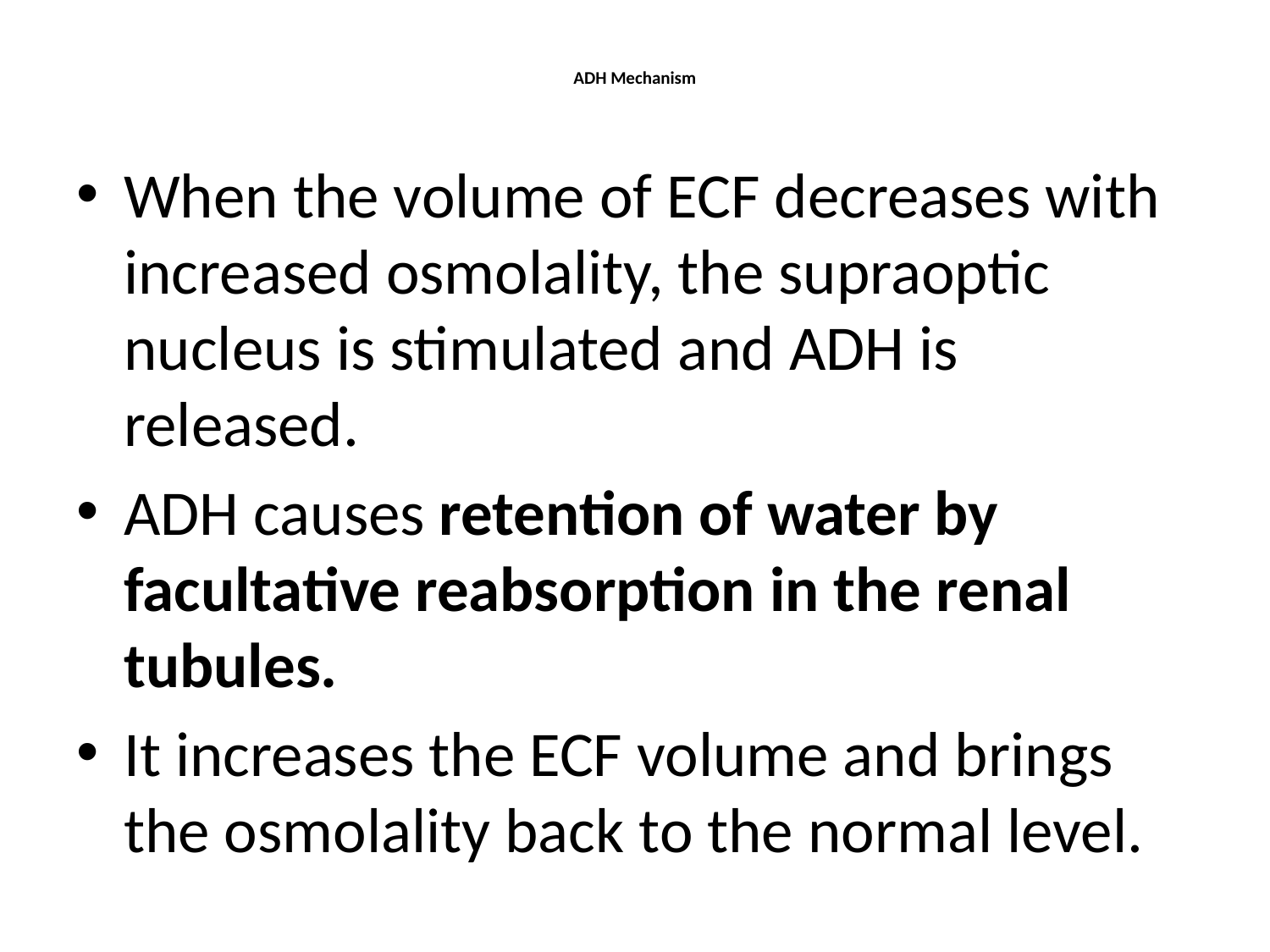

# ADH Mechanism
When the volume of ECF decreases with increased osmolality, the supraoptic nucleus is stimulated and ADH is released.
ADH causes retention of water by facultative reabsorption in the renal tubules.
It increases the ECF volume and brings the osmolality back to the normal level.